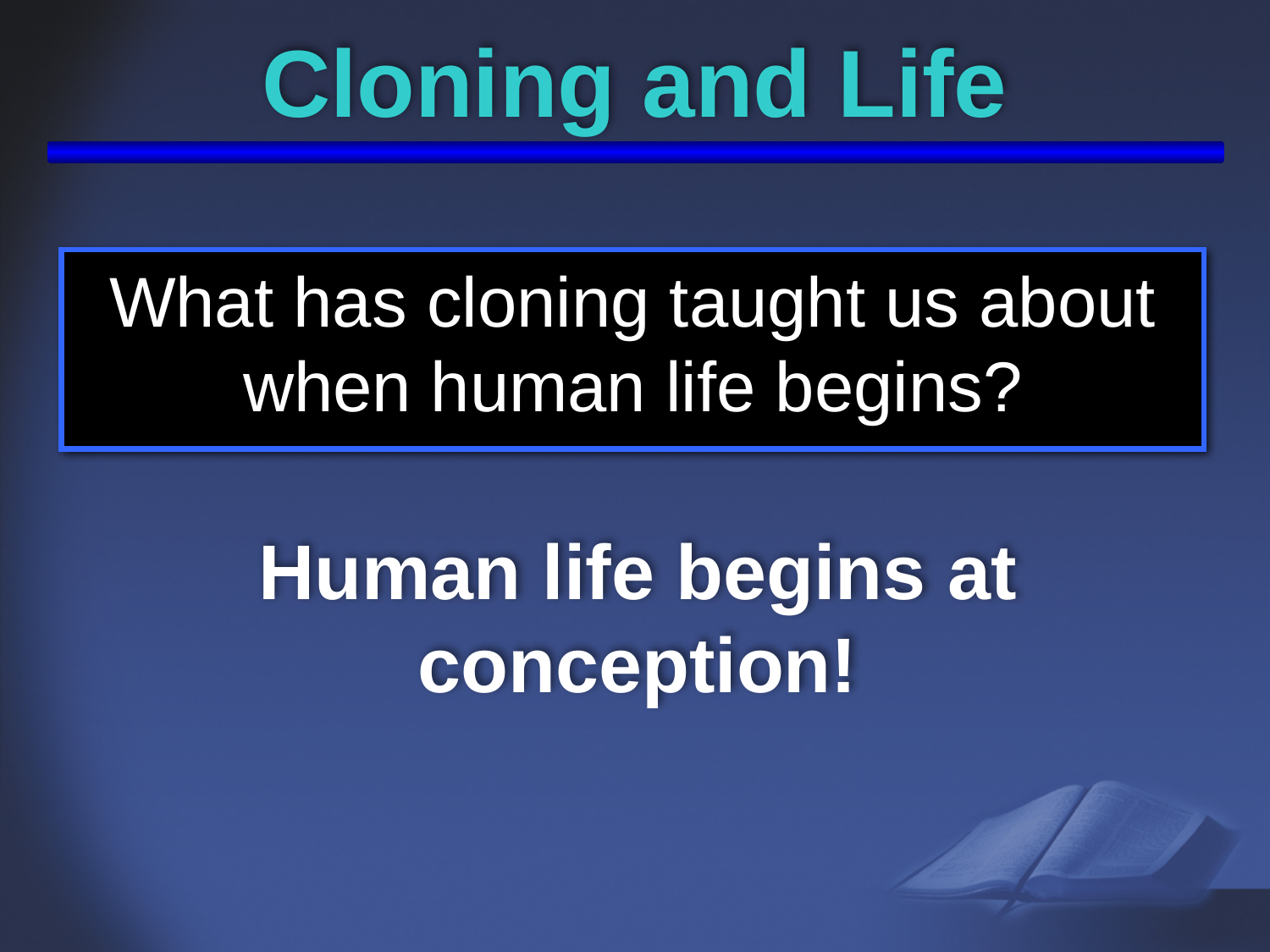

# Cloning and Life
What has cloning taught us about when human life begins?
Human life begins at conception!